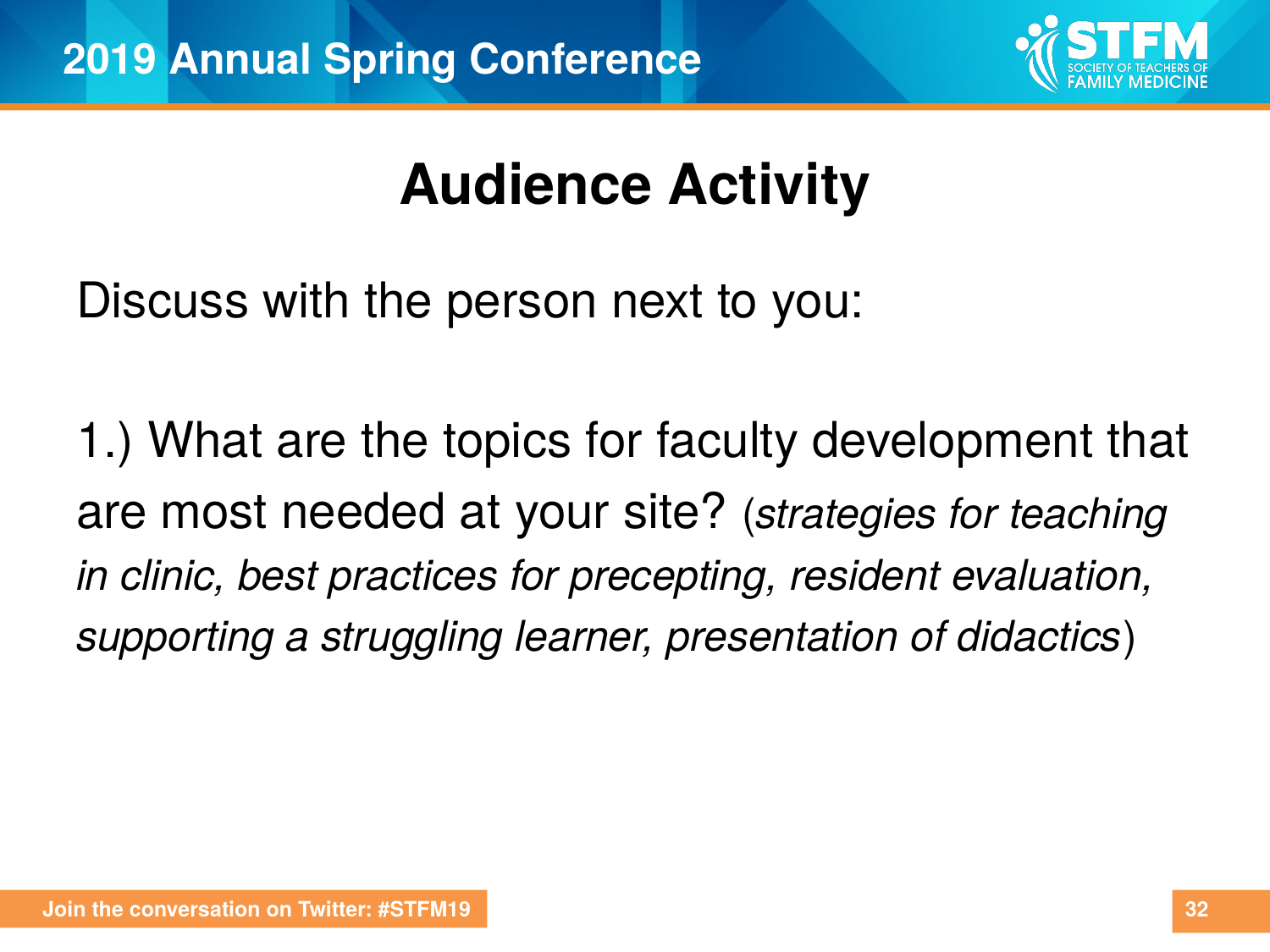

# Audience Activity
Discuss with the person next to you:
1.) What are the topics for faculty development that are most needed at your site? (strategies for teaching in clinic, best practices for precepting, resident evaluation, supporting a struggling learner, presentation of didactics)